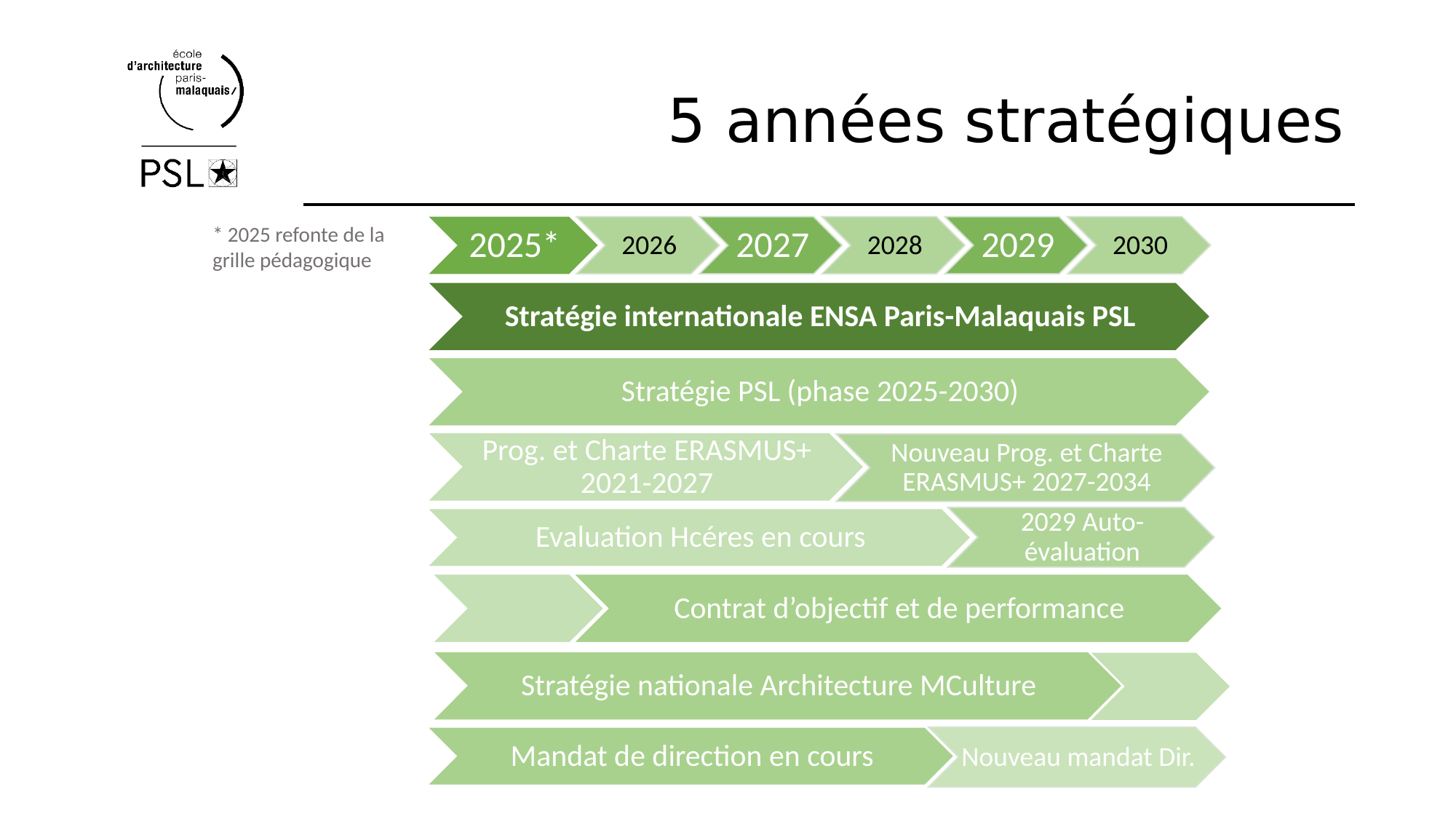

# 5 années stratégiques
2025*
2026
2027
2028
2029
2030
Stratégie internationale ENSA Paris-Malaquais PSL
Stratégie PSL (phase 2025-2030)
Prog. et Charte ERASMUS+ 2021-2027
Nouveau Prog. et Charte ERASMUS+ 2027-2034
Contrat d’objectif et de performance
Evaluation Hcéres en cours
2029 Auto-évaluation
Nouveau mandat Dir.

Stratégie nationale Architecture MCulture

Mandat de direction en cours
* 2025 refonte de la grille pédagogique